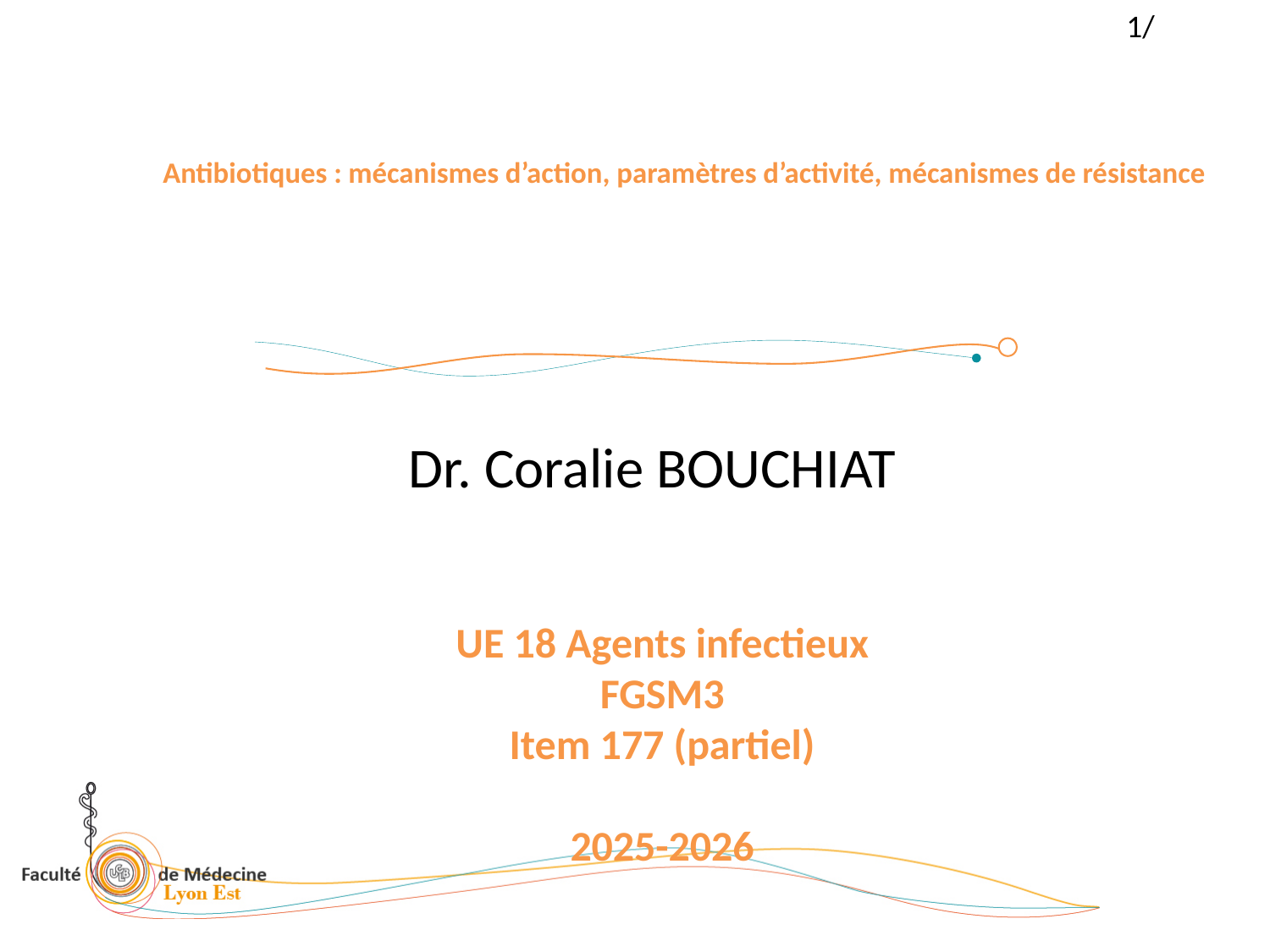

Antibiotiques : mécanismes d’action, paramètres d’activité, mécanismes de résistance

Dr. Coralie BOUCHIAT
UE 18 Agents infectieux
FGSM3
Item 177 (partiel)

2025-2026